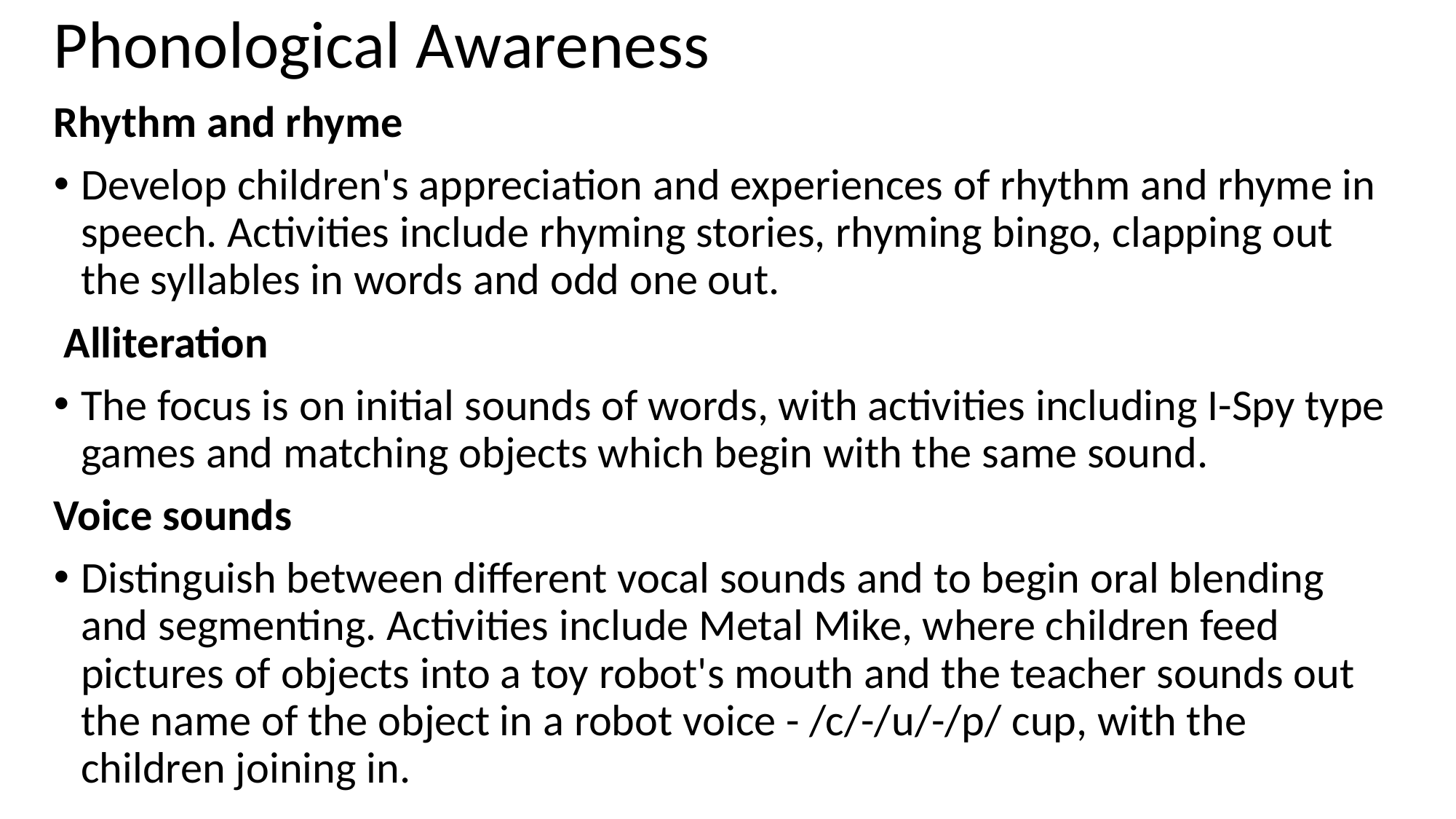

# Phonological Awareness
Rhythm and rhyme
Develop children's appreciation and experiences of rhythm and rhyme in speech. Activities include rhyming stories, rhyming bingo, clapping out the syllables in words and odd one out.
 Alliteration
The focus is on initial sounds of words, with activities including I-Spy type games and matching objects which begin with the same sound.
Voice sounds
Distinguish between different vocal sounds and to begin oral blending and segmenting. Activities include Metal Mike, where children feed pictures of objects into a toy robot's mouth and the teacher sounds out the name of the object in a robot voice - /c/-/u/-/p/ cup, with the children joining in.